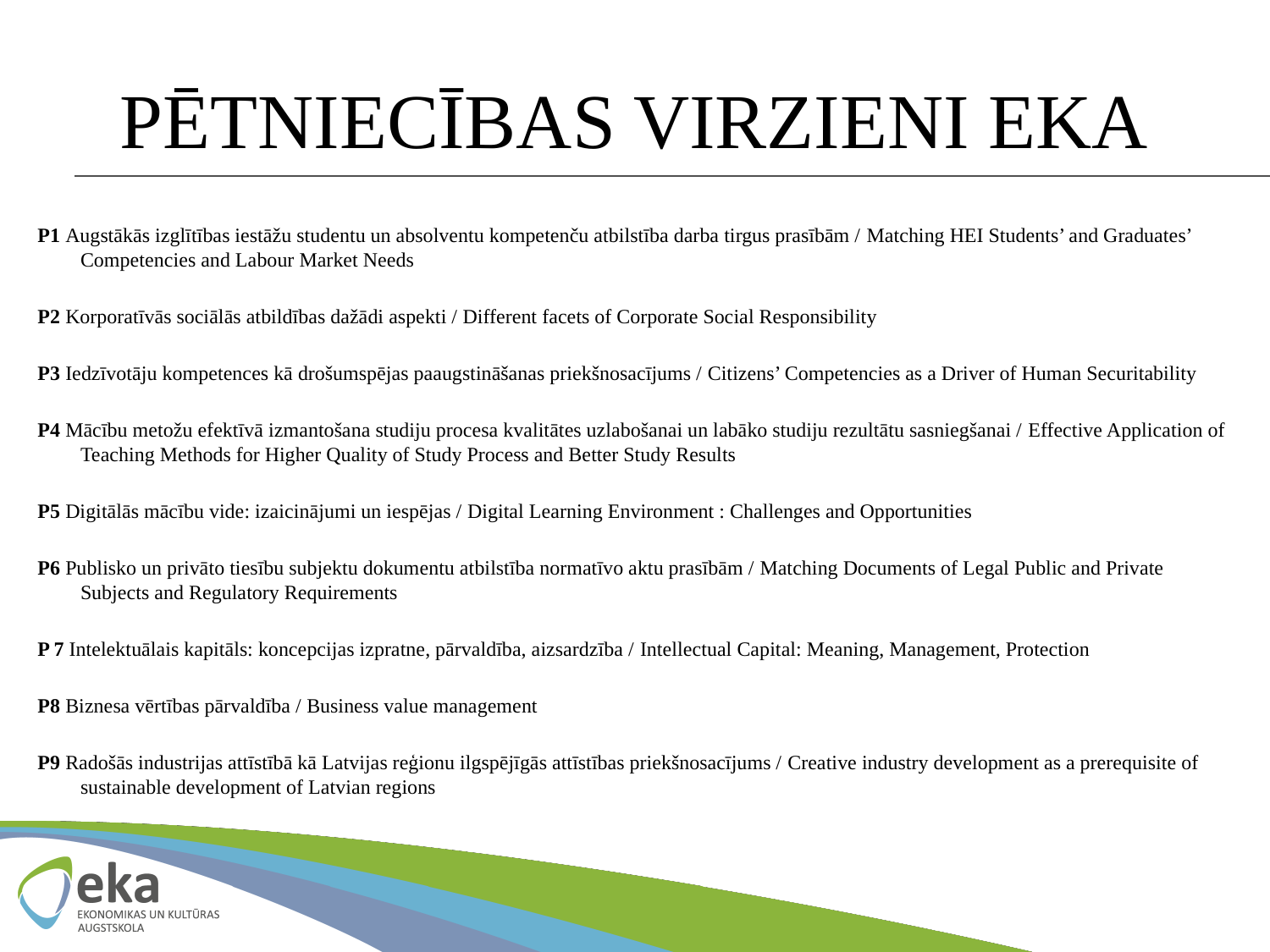

# PĒTNIECĪBAS VIRZIENI EKA
P1 Augstākās izglītības iestāžu studentu un absolventu kompetenču atbilstība darba tirgus prasībām / Matching HEI Students’ and Graduates’ Competencies and Labour Market Needs

P2 Korporatīvās sociālās atbildības dažādi aspekti / Different facets of Corporate Social Responsibility

P3 Iedzīvotāju kompetences kā drošumspējas paaugstināšanas priekšnosacījums / Citizens’ Competencies as a Driver of Human Securitability

P4 Mācību metožu efektīvā izmantošana studiju procesa kvalitātes uzlabošanai un labāko studiju rezultātu sasniegšanai / Effective Application of Teaching Methods for Higher Quality of Study Process and Better Study Results

P5 Digitālās mācību vide: izaicinājumi un iespējas / Digital Learning Environment : Challenges and Opportunities

P6 Publisko un privāto tiesību subjektu dokumentu atbilstība normatīvo aktu prasībām / Matching Documents of Legal Public and Private Subjects and Regulatory Requirements

P 7 Intelektuālais kapitāls: koncepcijas izpratne, pārvaldība, aizsardzība / Intellectual Capital: Meaning, Management, Protection

P8 Biznesa vērtības pārvaldība / Business value management

P9 Radošās industrijas attīstībā kā Latvijas reģionu ilgspējīgās attīstības priekšnosacījums / Creative industry development as a prerequisite of sustainable development of Latvian regions